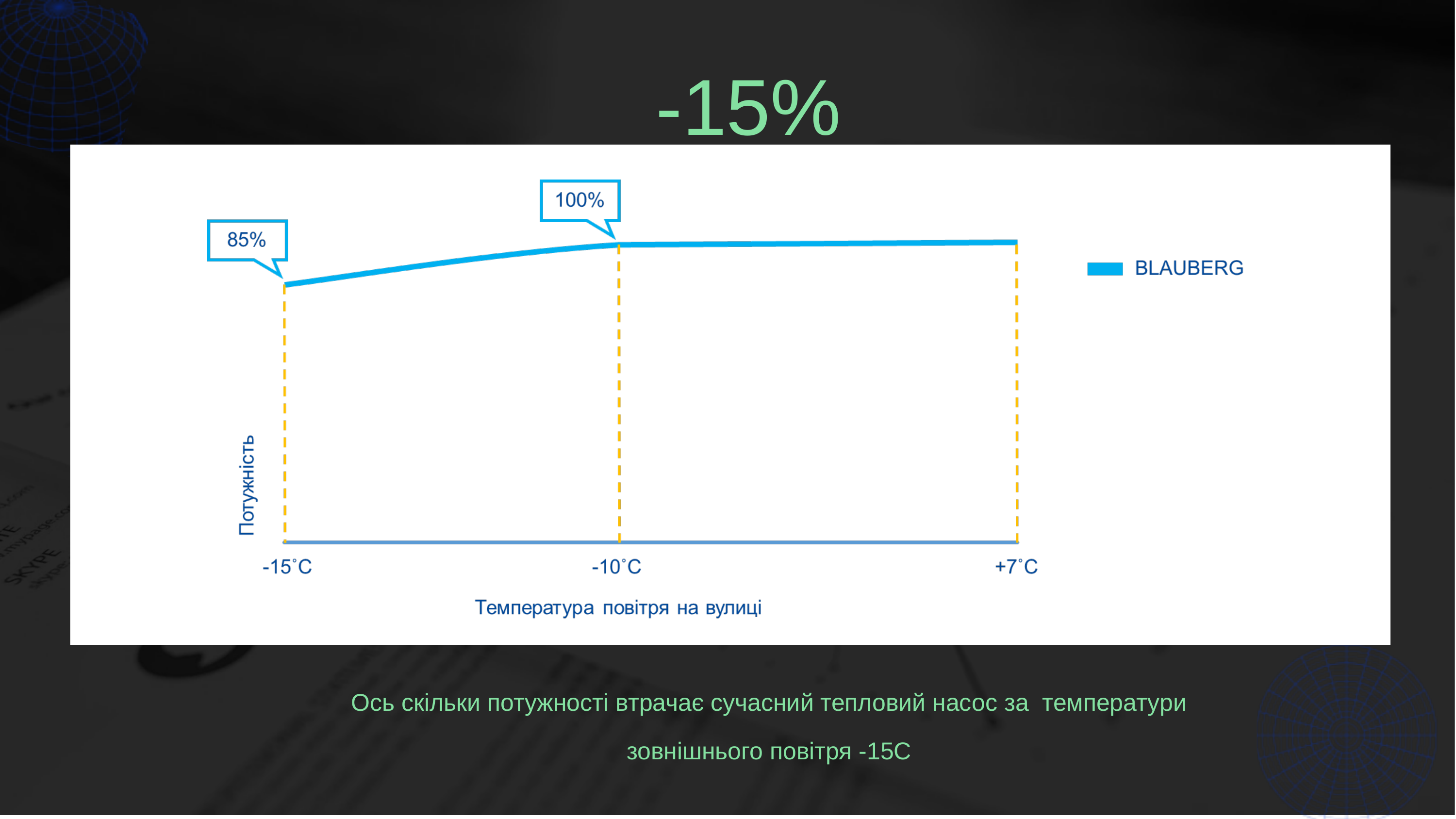

-15%

Ось скільки потужності втрачає сучасний тепловий насос за  температури зовнішнього повітря -15С